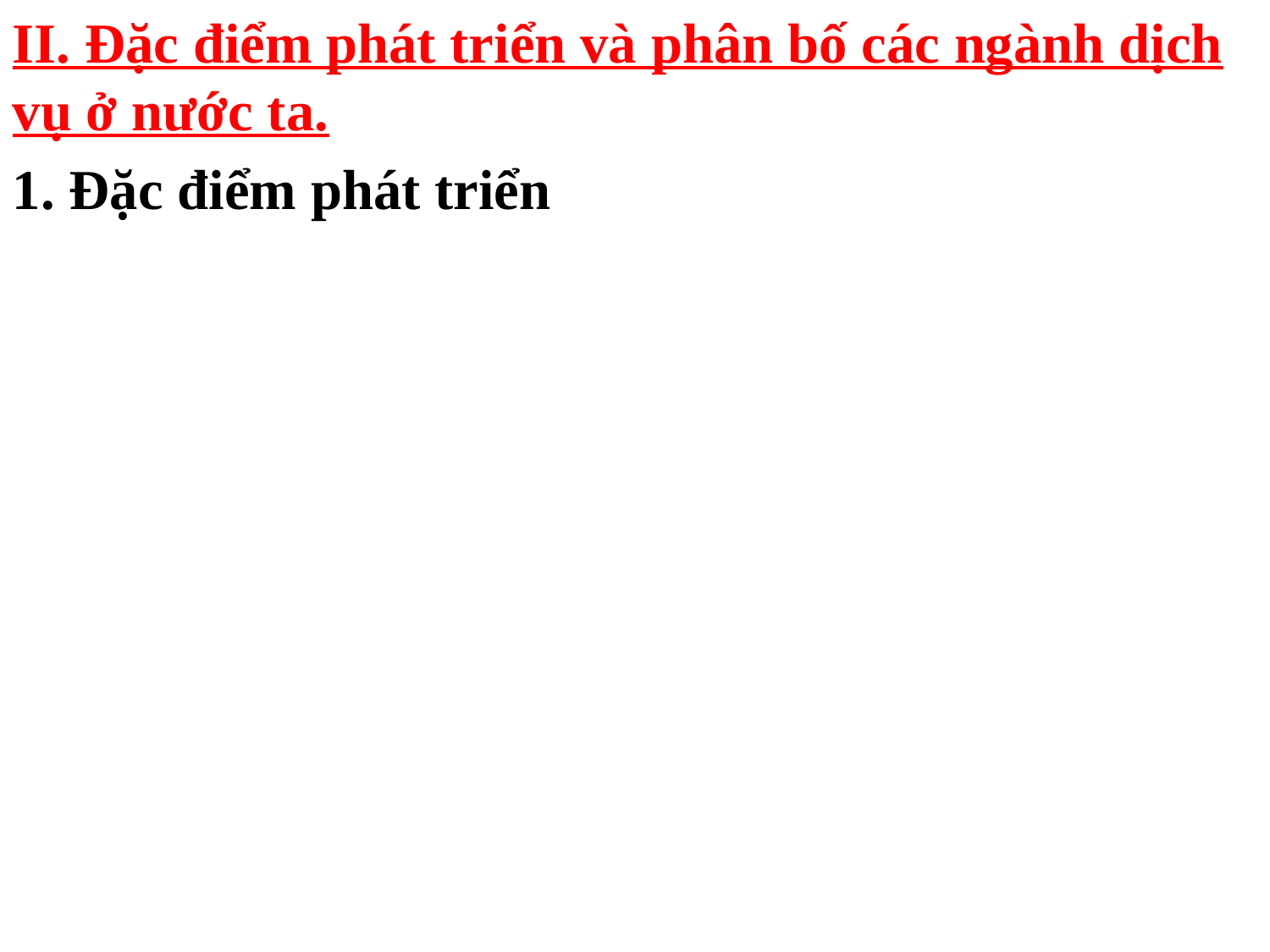

II. Đặc điểm phát triển và phân bố các ngành dịch vụ ở nước ta.
1. Đặc điểm phát triển